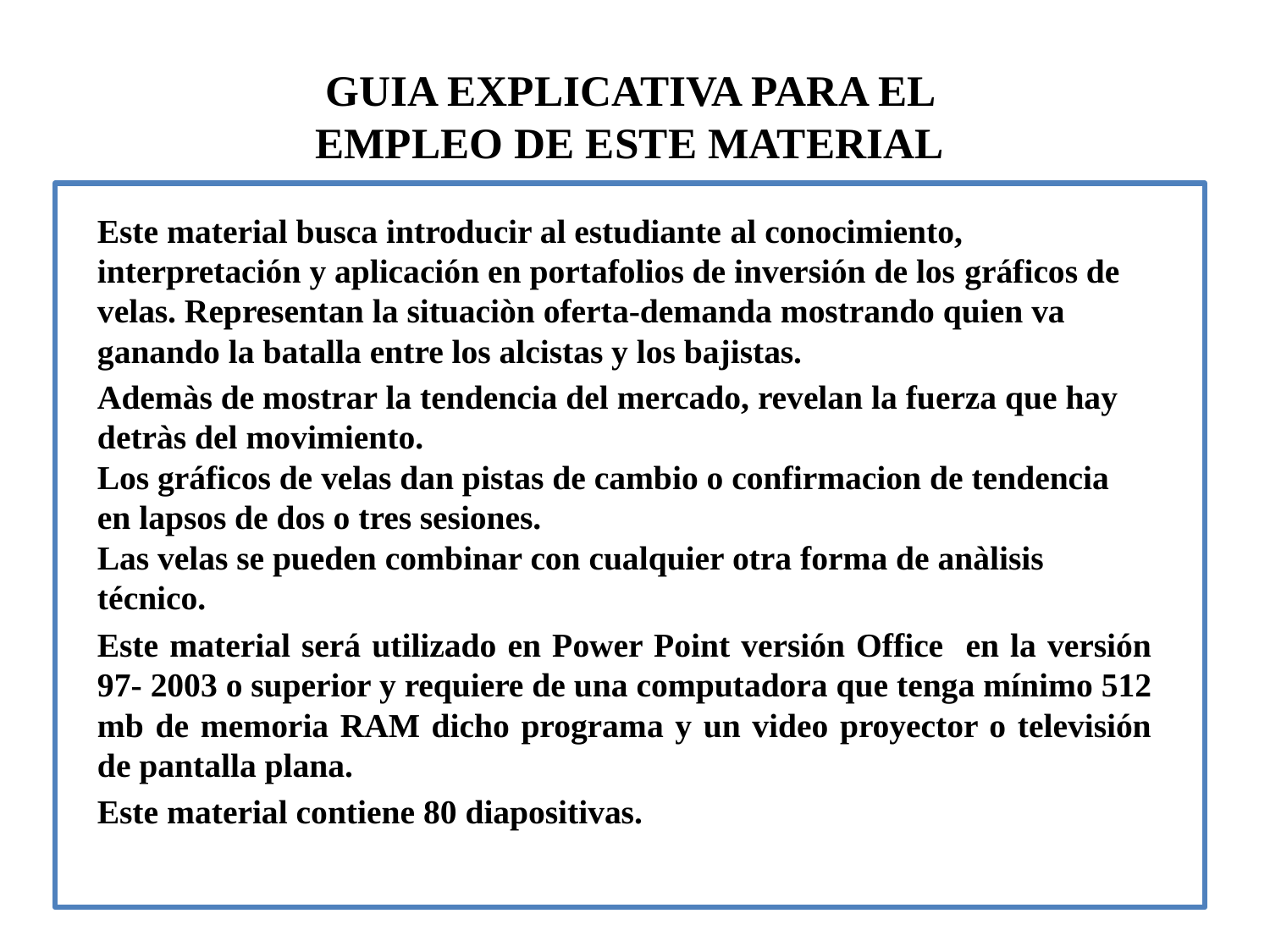

GUIA EXPLICATIVA PARA EL EMPLEO DE ESTE MATERIAL

Este material busca introducir al estudiante al conocimiento, interpretación y aplicación en portafolios de inversión de los gráficos de velas. Representan la situaciòn oferta-demanda mostrando quien va ganando la batalla entre los alcistas y los bajistas.
Ademàs de mostrar la tendencia del mercado, revelan la fuerza que hay detràs del movimiento.
Los gráficos de velas dan pistas de cambio o confirmacion de tendencia
en lapsos de dos o tres sesiones.
Las velas se pueden combinar con cualquier otra forma de anàlisis técnico.
Este material será utilizado en Power Point versión Office  en la versión 97- 2003 o superior y requiere de una computadora que tenga mínimo 512 mb de memoria RAM dicho programa y un video proyector o televisión de pantalla plana.
Este material contiene 80 diapositivas.

SERGIO MIRANDA GONZÁLEZ